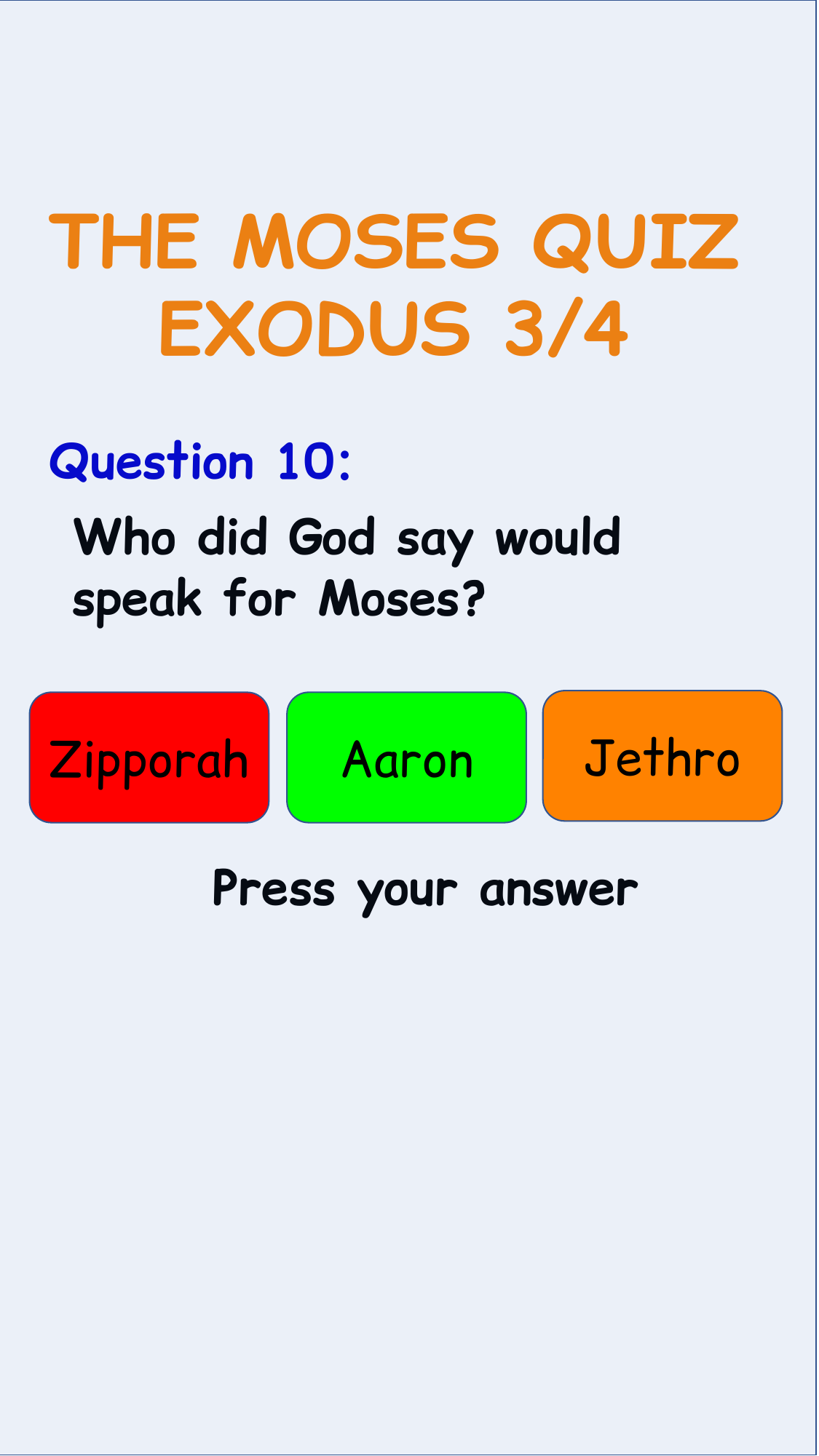

Question 10:
Who did God say would speak for Moses?
Jethro
Zipporah
Aaron
Press your answer